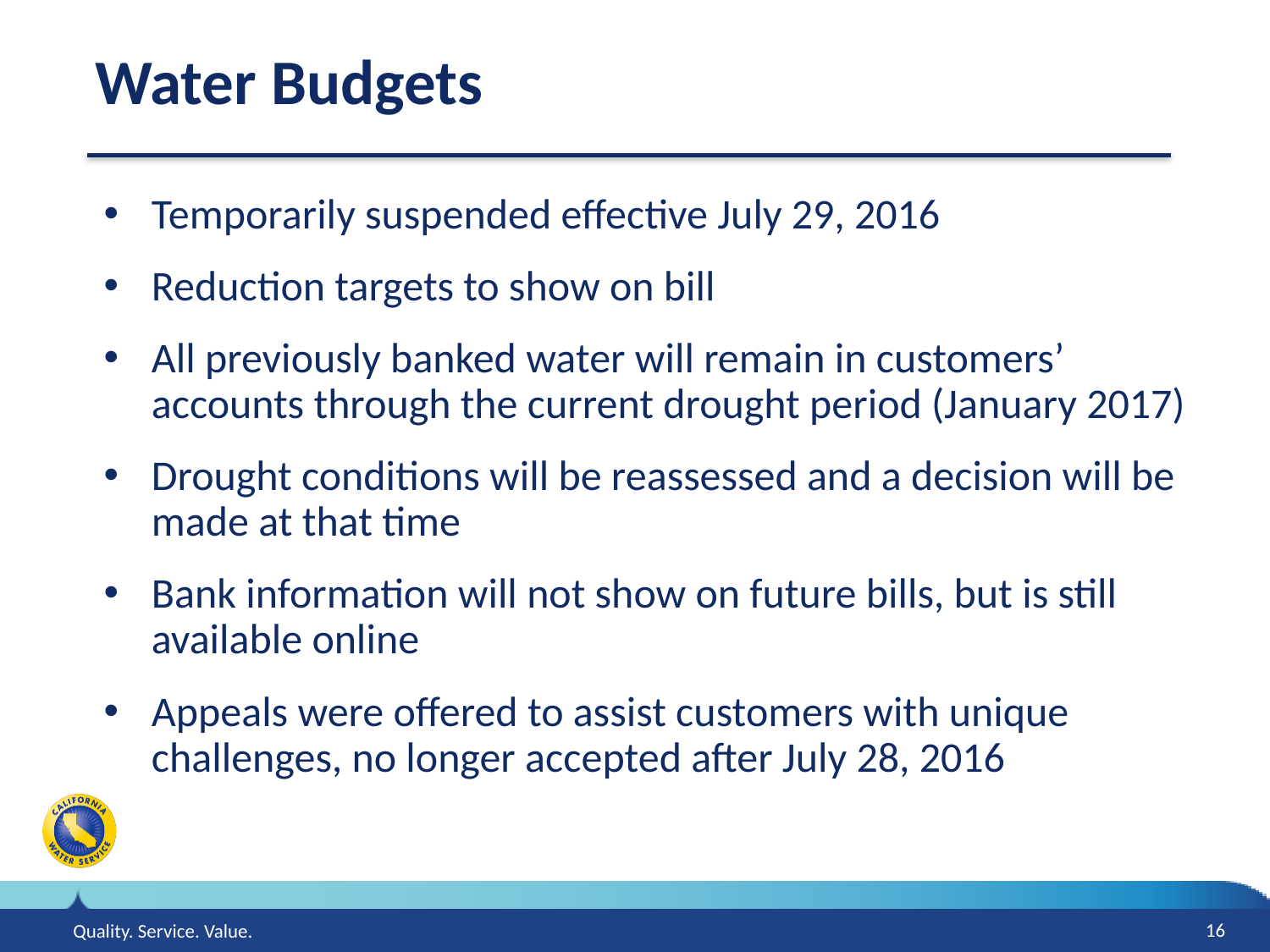

# Water Budgets
Temporarily suspended effective July 29, 2016
Reduction targets to show on bill
All previously banked water will remain in customers’ accounts through the current drought period (January 2017)
Drought conditions will be reassessed and a decision will be made at that time
Bank information will not show on future bills, but is still available online
Appeals were offered to assist customers with unique challenges, no longer accepted after July 28, 2016